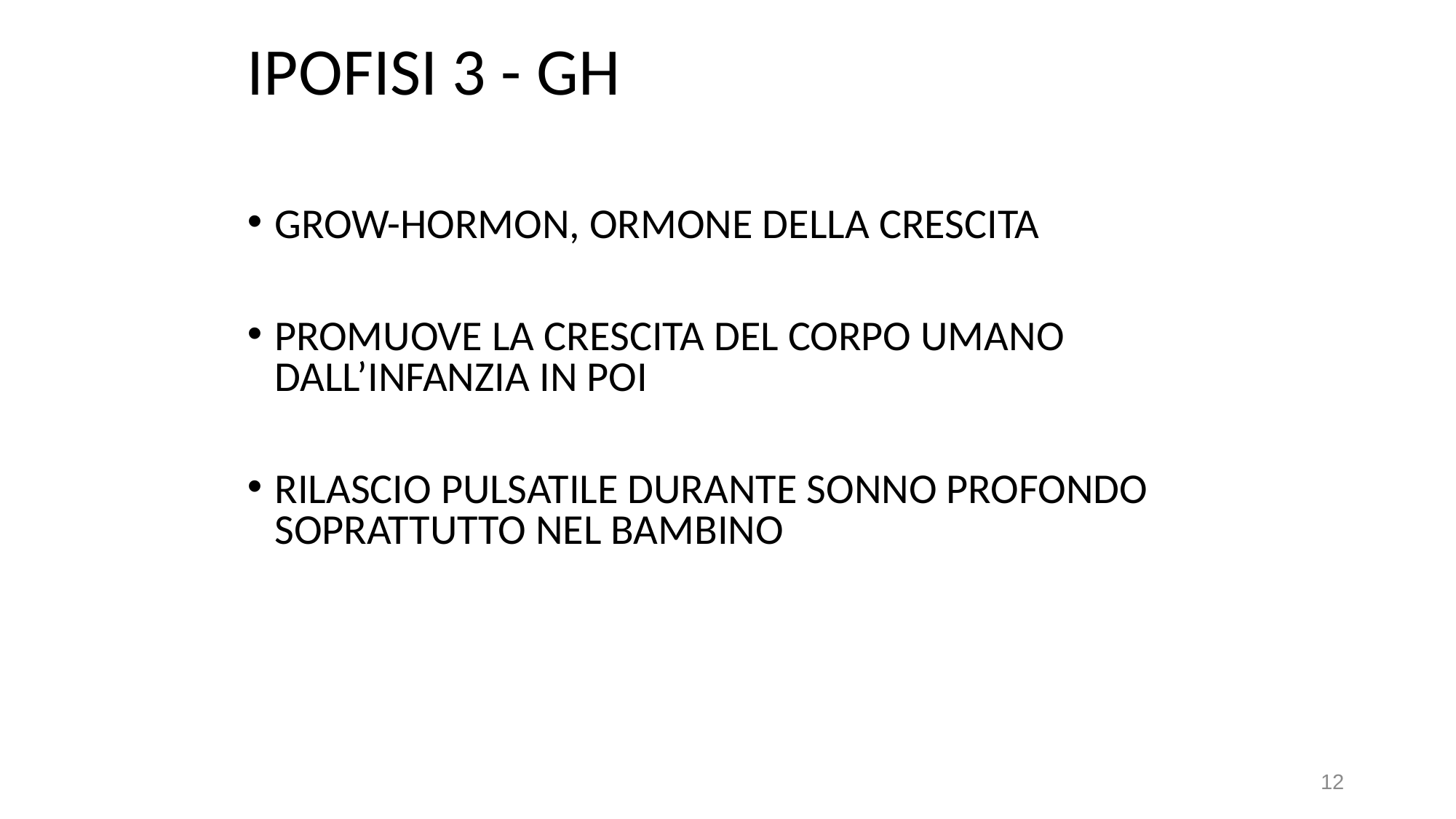

# IPOFISI 3 - GH

GROW-HORMON, ORMONE DELLA CRESCITA

PROMUOVE LA CRESCITA DEL CORPO UMANO DALL’INFANZIA IN POI

RILASCIO PULSATILE DURANTE SONNO PROFONDO SOPRATTUTTO NEL BAMBINO
12